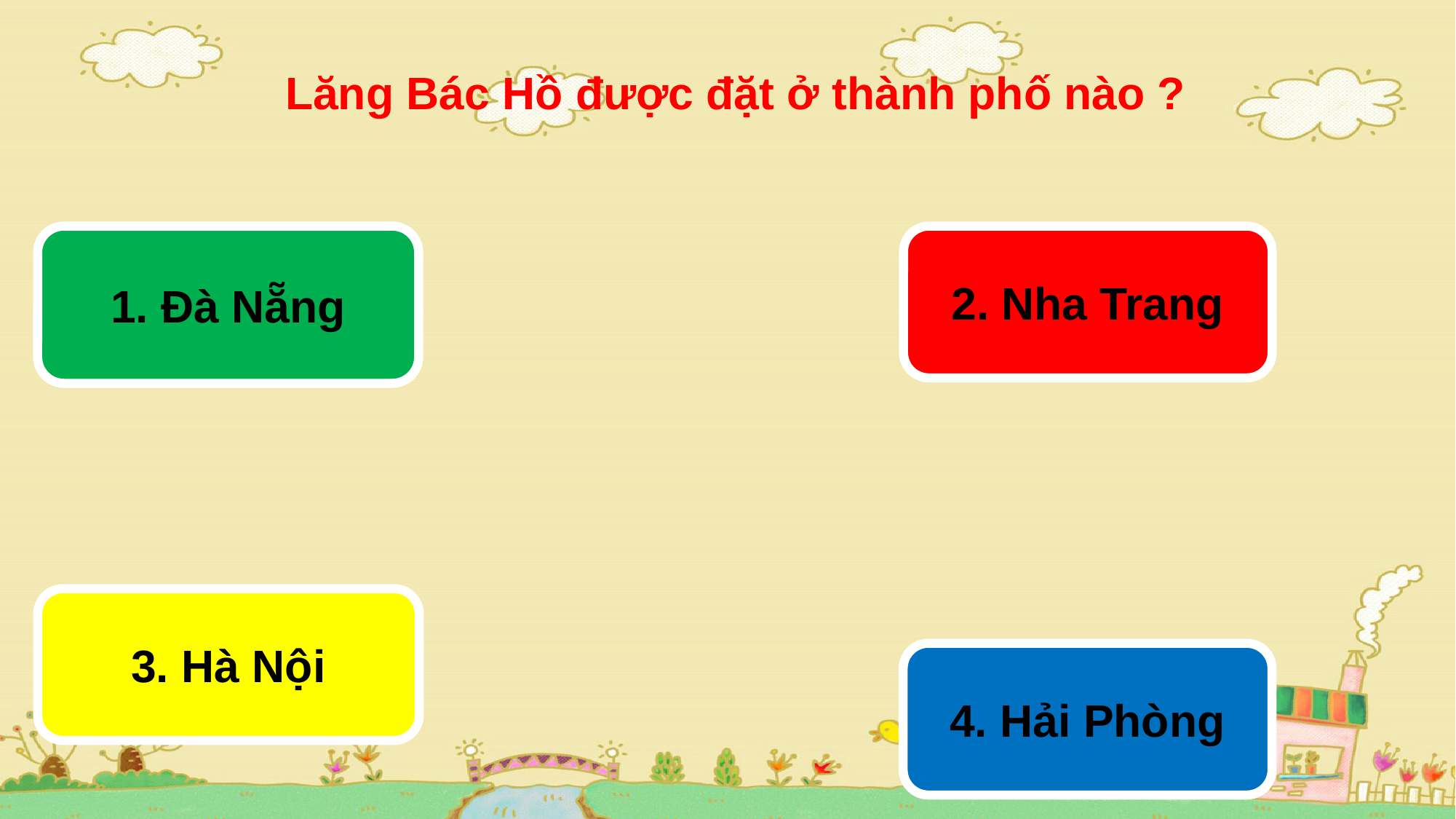

# Lăng Bác Hồ được đặt ở thành phố nào ?
1. Đà Nẵng
2. Nha Trang
3. Hà Nội
4. Hải Phòng